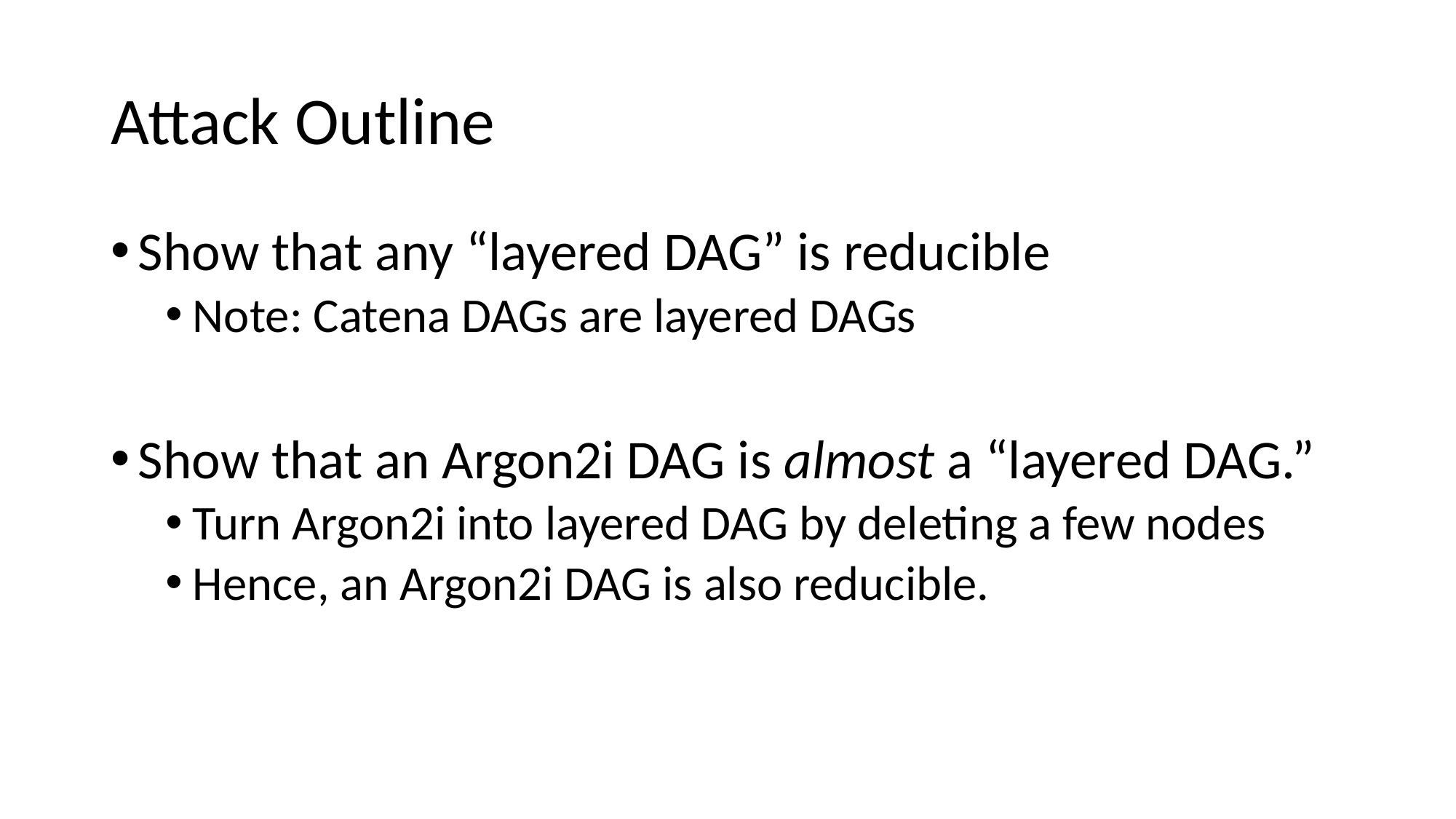

# Attack Outline
Show that any “layered DAG” is reducible
Note: Catena DAGs are layered DAGs

Show that an Argon2i DAG is almost a “layered DAG.”
Turn Argon2i into layered DAG by deleting a few nodes
Hence, an Argon2i DAG is also reducible.